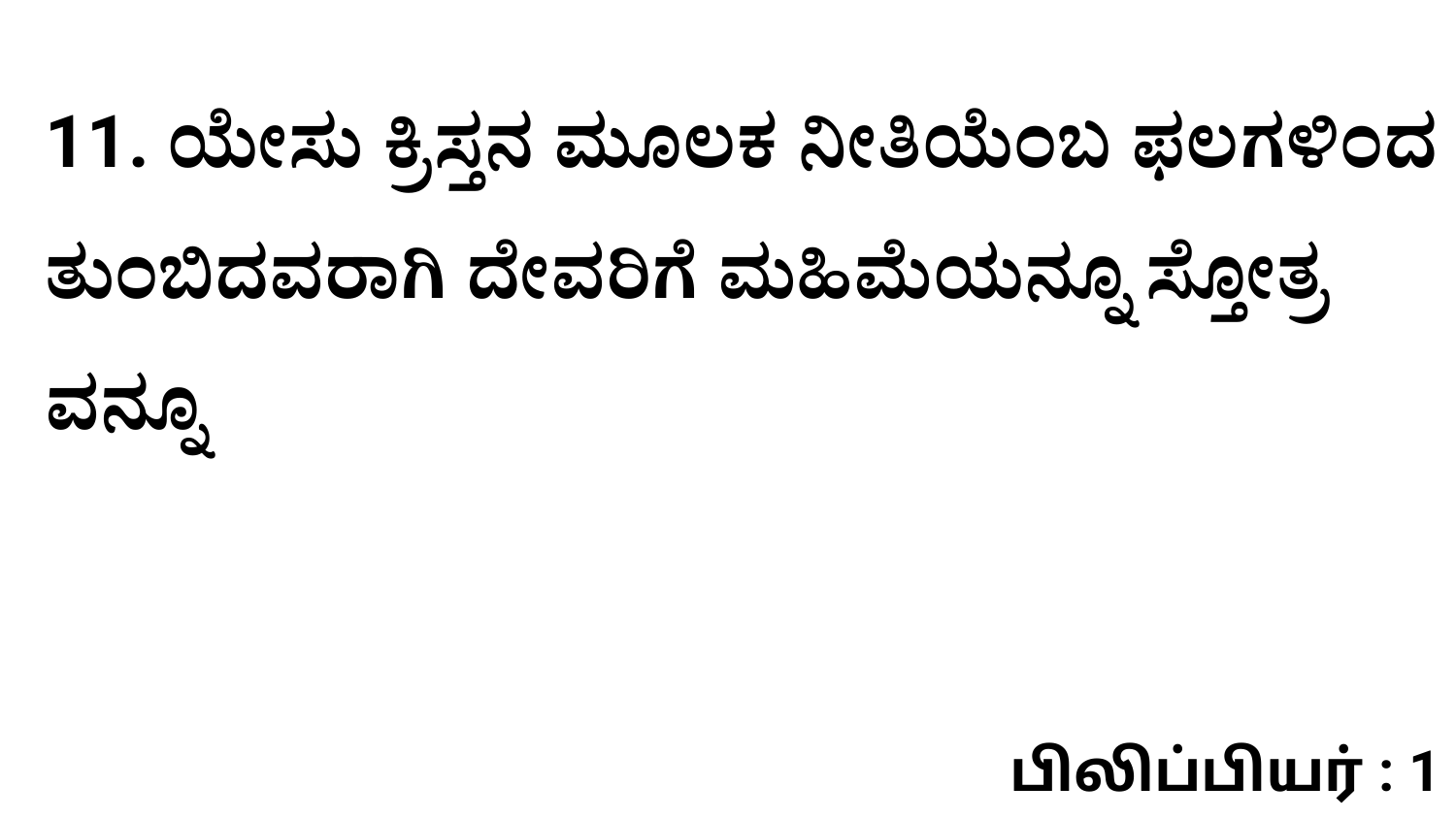

11. ಯೇಸು ಕ್ರಿಸ್ತನ ಮೂಲಕ ನೀತಿಯೆಂಬ ಫಲಗಳಿಂದ ತುಂಬಿದವರಾಗಿ ದೇವರಿಗೆ ಮಹಿಮೆಯನ್ನೂ ಸ್ತೋತ್ರ ವನ್ನೂ
பிலிப்பியர் : 1